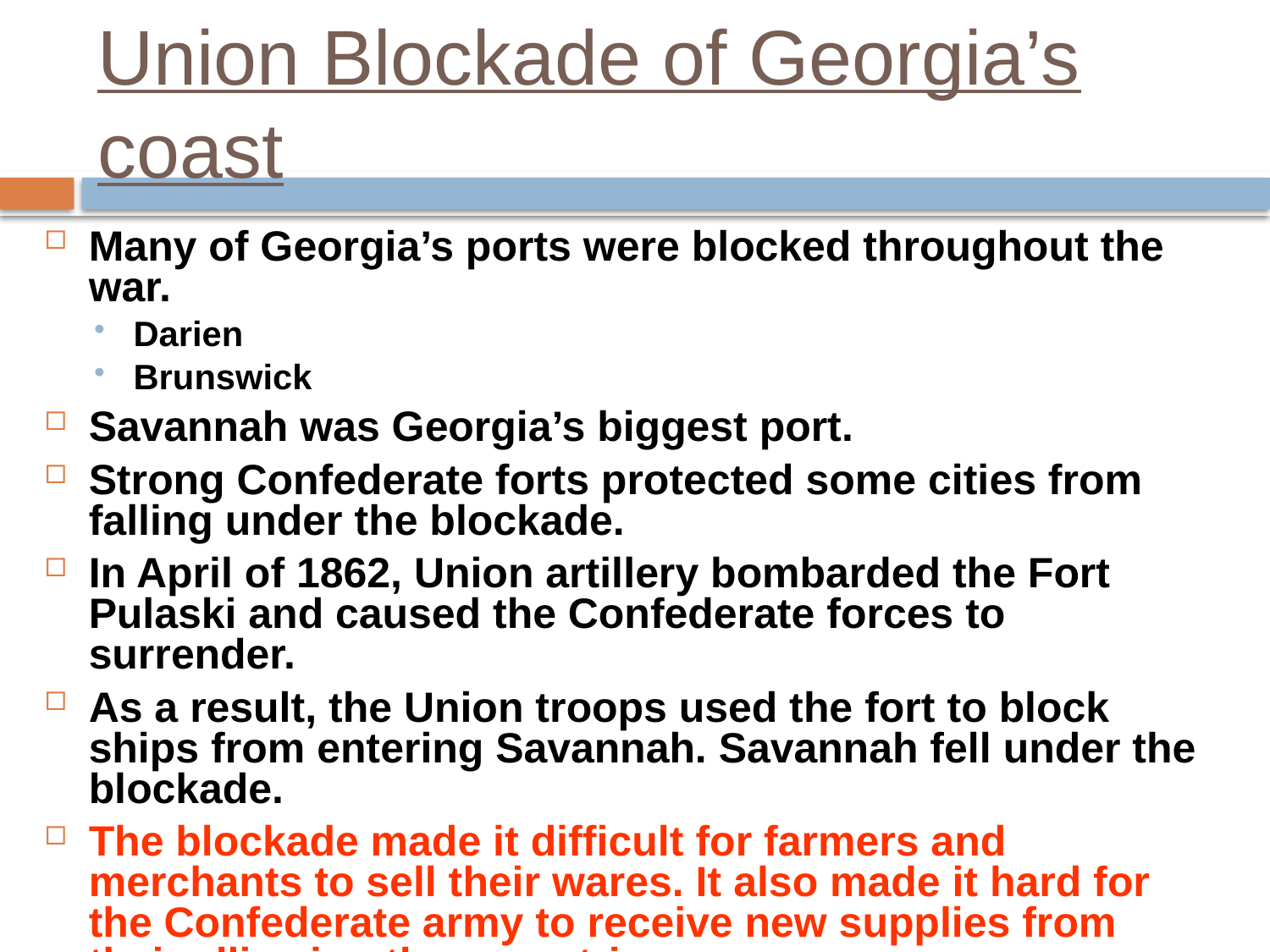

# Union Blockade of Georgia’s coast
Many of Georgia’s ports were blocked throughout the war.
Darien
Brunswick
Savannah was Georgia’s biggest port.
Strong Confederate forts protected some cities from falling under the blockade.
In April of 1862, Union artillery bombarded the Fort Pulaski and caused the Confederate forces to surrender.
As a result, the Union troops used the fort to block ships from entering Savannah. Savannah fell under the blockade.
The blockade made it difficult for farmers and merchants to sell their wares. It also made it hard for the Confederate army to receive new supplies from their allies in other countries.